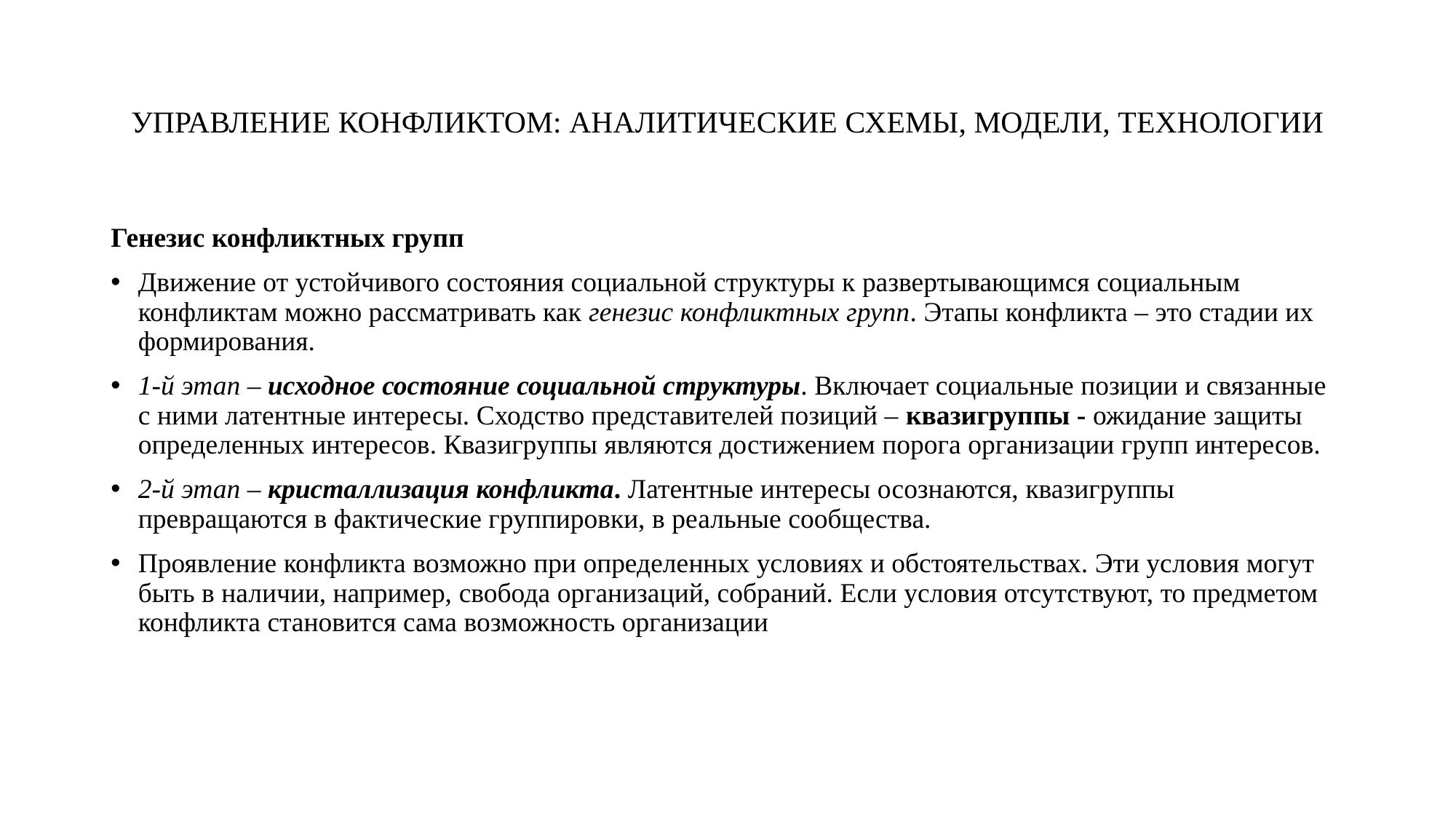

# УПРАВЛЕНИЕ КОНФЛИКТОМ: АНАЛИТИЧЕСКИЕ СХЕМЫ, МОДЕЛИ, ТЕХНОЛОГИИ
Генезис конфликтных групп
Движение от устойчивого состояния социальной структуры к развертывающимся социальным конфликтам можно рассматривать как генезис конфликтных групп. Этапы конфликта – это стадии их формирования.
1-й этап – исходное состояние социальной структуры. Включает социальные позиции и связанные с ними латентные интересы. Сходство представителей позиций – квазигруппы - ожидание защиты определенных интересов. Квазигруппы являются достижением порога организации групп интересов.
2-й этап – кристаллизация конфликта. Латентные интересы осознаются, квазигруппы превращаются в фактические группировки, в реальные сообщества.
Проявление конфликта возможно при определенных условиях и обстоятельствах. Эти условия могут быть в наличии, например, свобода организаций, собраний. Если условия отсутствуют, то предметом конфликта становится сама возможность организации